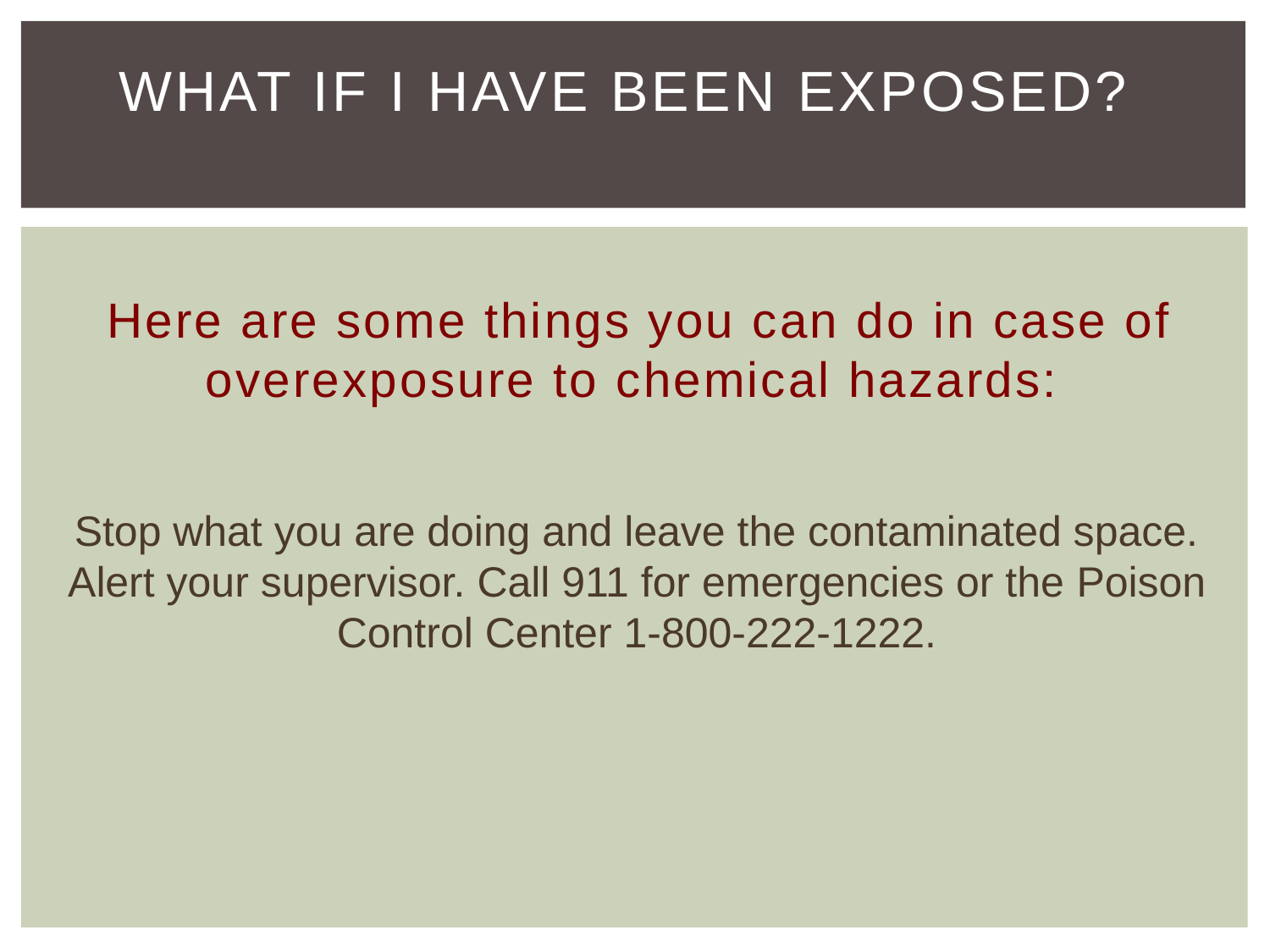

# What if I have been exposed?
Here are some things you can do in case of overexposure to chemical hazards:

Stop what you are doing and leave the contaminated space. Alert your supervisor. Call 911 for emergencies or the Poison Control Center 1-800-222-1222.